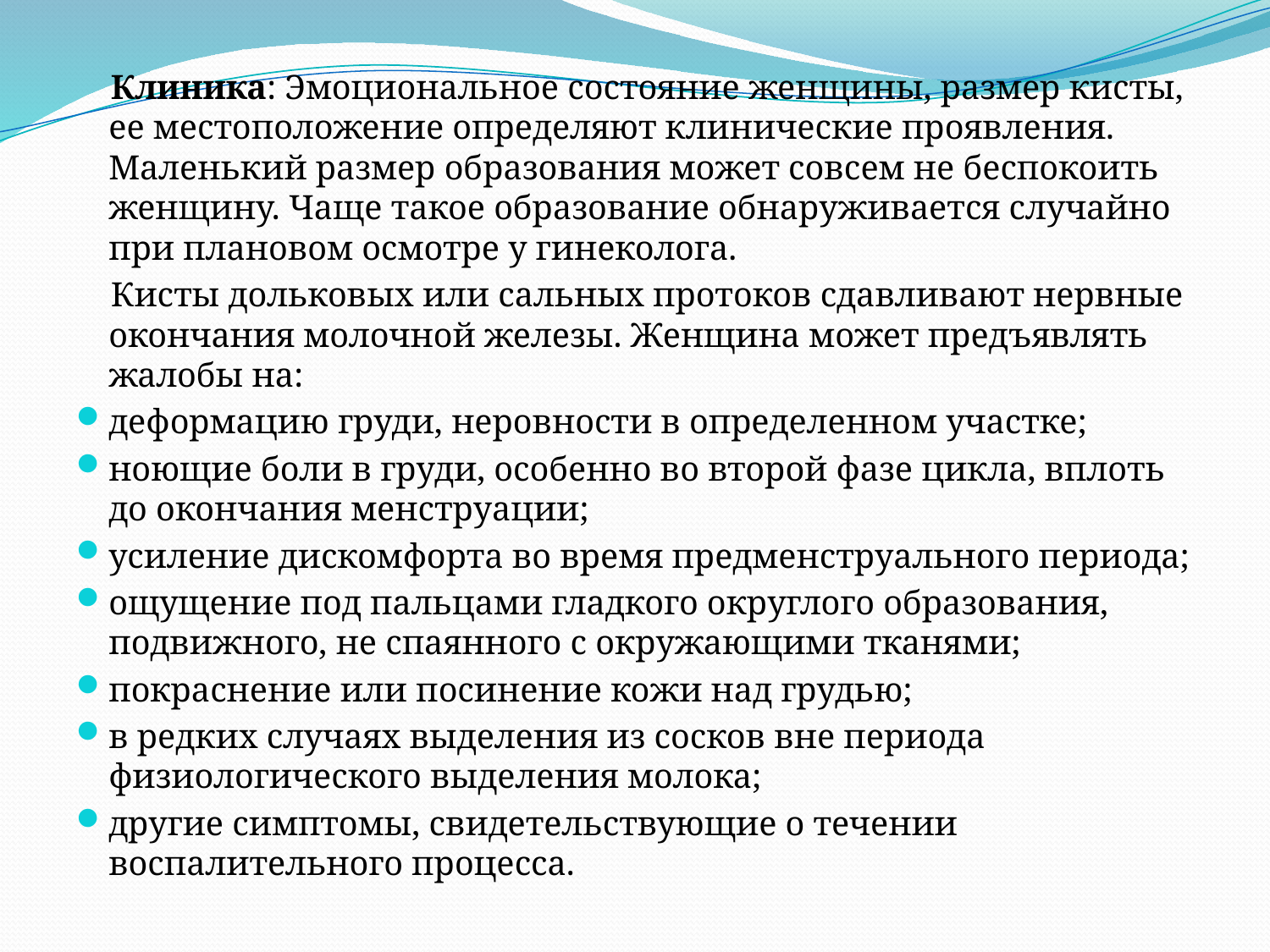

Клиника: Эмоциональное состояние женщины, размер кисты, ее местоположение определяют клинические проявления. Маленький размер образования может совсем не беспокоить женщину. Чаще такое образование обнаруживается случайно при плановом осмотре у гинеколога.
    Кисты дольковых или сальных протоков сдавливают нервные окончания молочной железы. Женщина может предъявлять жалобы на:
деформацию груди, неровности в определенном участке;
ноющие боли в груди, особенно во второй фазе цикла, вплоть до окончания менструации;
усиление дискомфорта во время предменструального периода;
ощущение под пальцами гладкого округлого образования, подвижного, не спаянного с окружающими тканями;
покраснение или посинение кожи над грудью;
в редких случаях выделения из сосков вне периода физиологического выделения молока;
другие симптомы, свидетельствующие о течении воспалительного процесса.